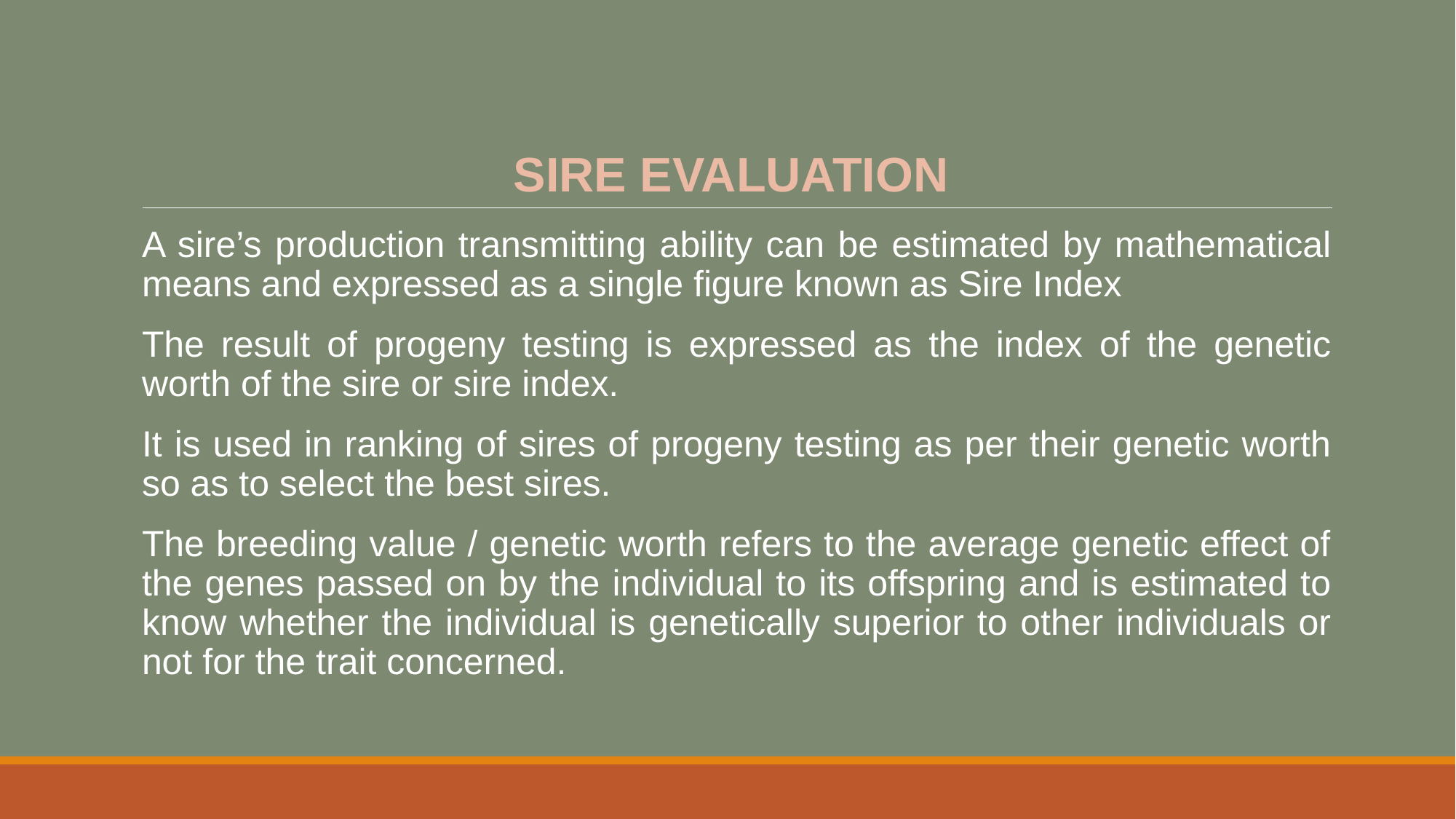

# SIRE EVALUATION
A sire’s production transmitting ability can be estimated by mathematical means and expressed as a single figure known as Sire Index
The result of progeny testing is expressed as the index of the genetic worth of the sire or sire index.
It is used in ranking of sires of progeny testing as per their genetic worth so as to select the best sires.
The breeding value / genetic worth refers to the average genetic effect of the genes passed on by the individual to its offspring and is estimated to know whether the individual is genetically superior to other individuals or not for the trait concerned.